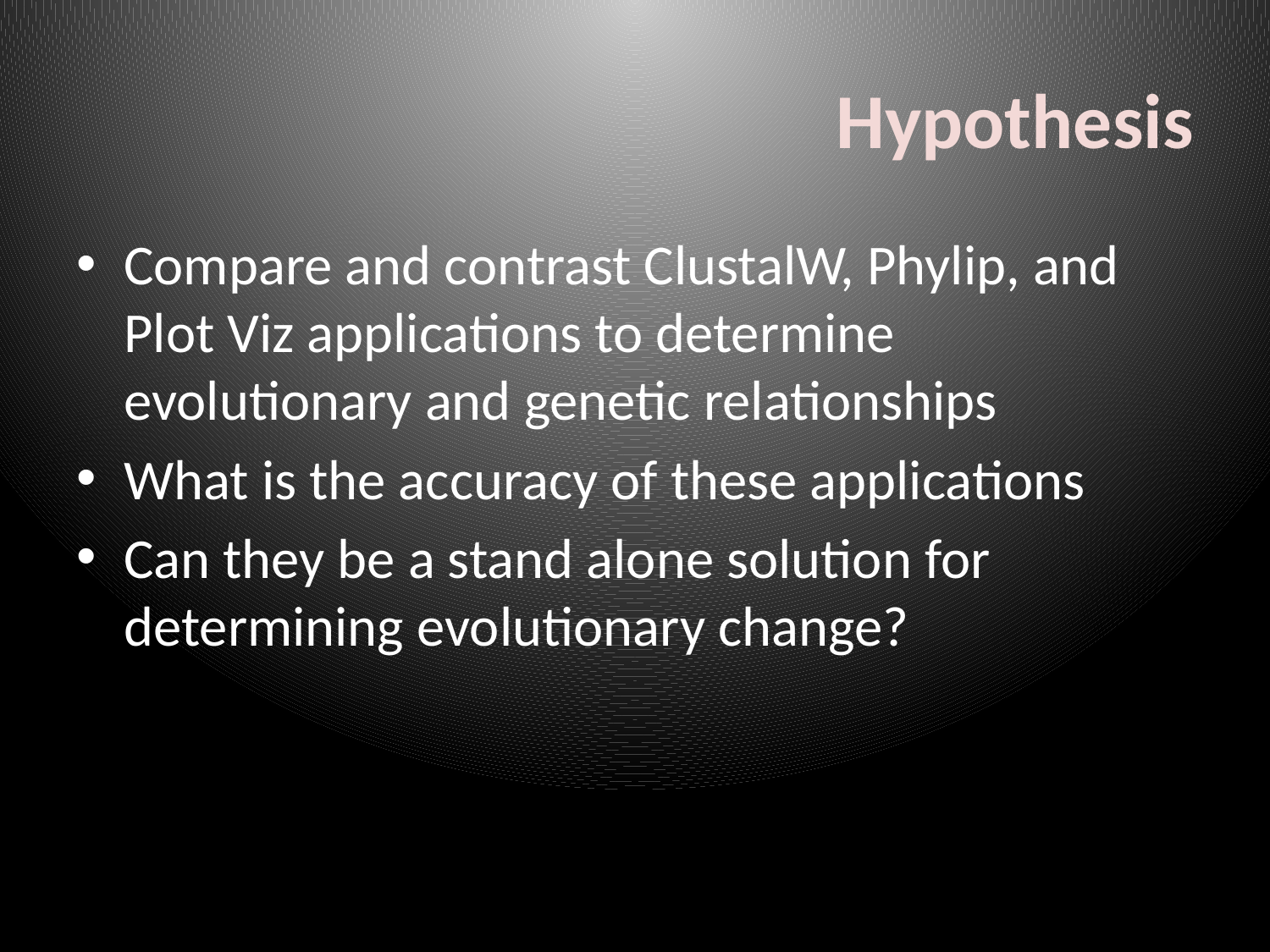

# Hypothesis
Compare and contrast ClustalW, Phylip, and Plot Viz applications to determine evolutionary and genetic relationships
What is the accuracy of these applications
Can they be a stand alone solution for determining evolutionary change?